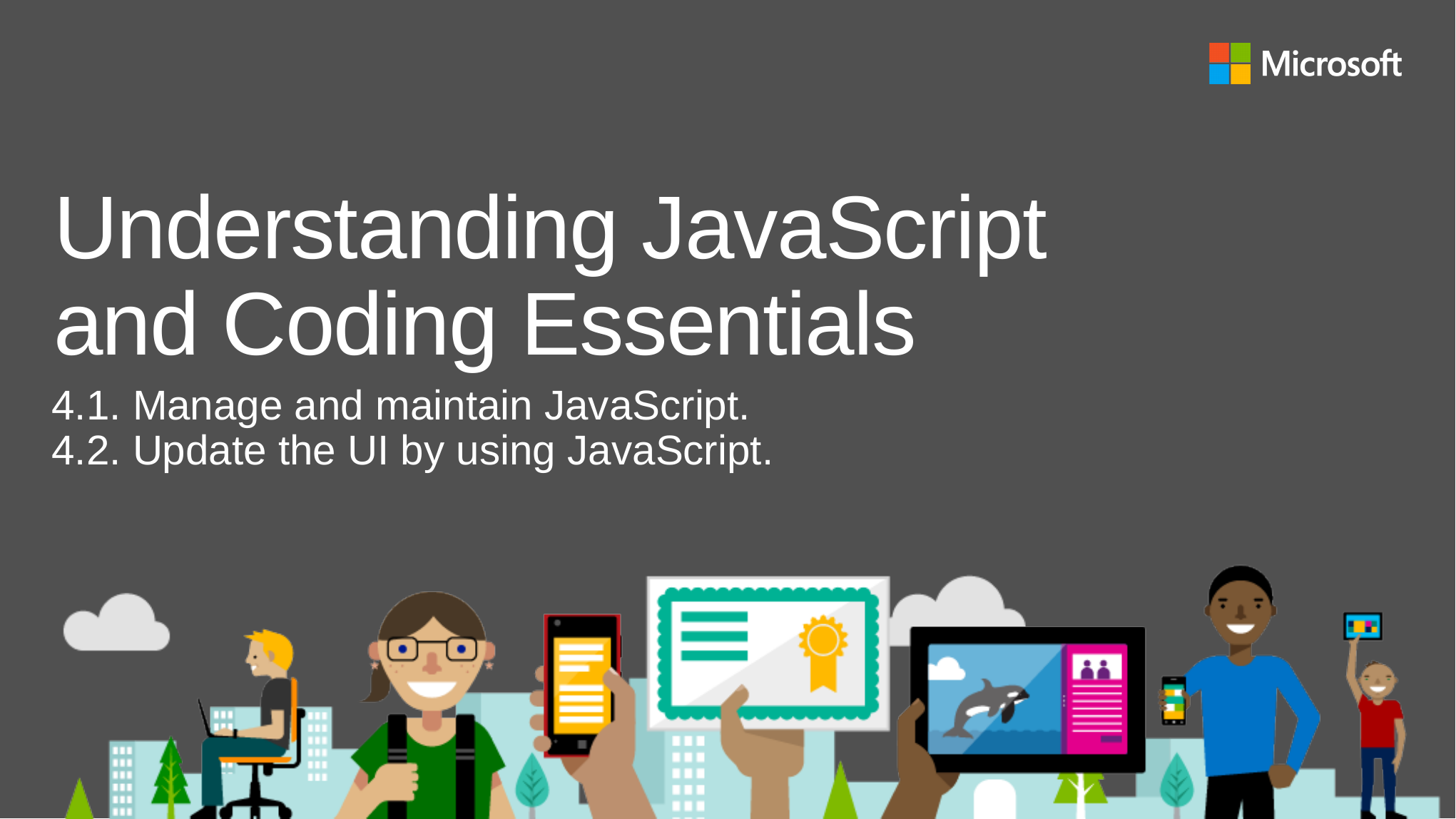

# Understanding JavaScript and Coding Essentials
4.1. Manage and maintain JavaScript.
4.2. Update the UI by using JavaScript.